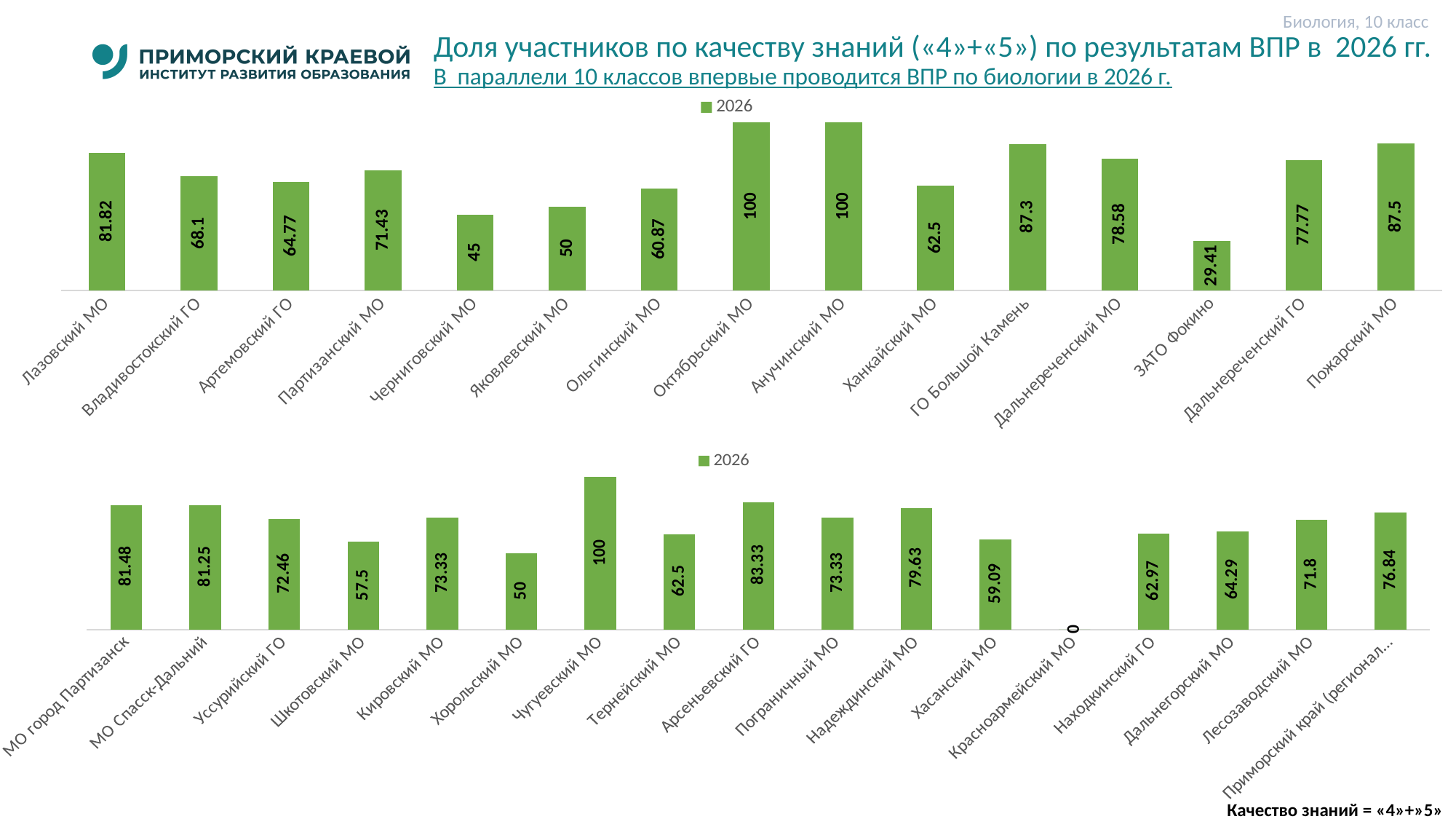

Биология, 10 класс
# Доля участников по качеству знаний («4»+«5») по результатам ВПР в  2026 гг. В  параллели 10 классов впервые проводится ВПР по биологии в 2026 г.

### Chart

| Category | 2026 |
|---|---|
| Лазовский МО | 81.82 |
| Владивостокский ГО | 68.1 |
| Артемовский ГО | 64.77000000000001 |
| Партизанский МО | 71.43 |
| Черниговский МО | 45.0 |
| Яковлевский МО | 50.0 |
| Ольгинский МО | 60.87 |
| Октябрьский МО | 100.0 |
| Анучинский МО | 100.0 |
| Ханкайский МО | 62.5 |
| ГО Большой Камень | 87.3 |
| Дальнереченский МО | 78.58000000000001 |
| ЗАТО Фокино | 29.41 |
| Дальнереченский ГО | 77.77 |
| Пожарский МО | 87.5 |

### Chart

| Category | 2026 |
|---|---|
| МО город Партизанск | 81.48 |
| МО Спасск-Дальний | 81.25 |
| Уссурийский ГО | 72.46 |
| Шкотовский МО | 57.5 |
| Кировский МО | 73.33 |
| Хорольский МО | 50.0 |
| Чугуевский МО | 100.0 |
| Тернейский МО | 62.5 |
| Арсеньевский ГО | 83.33 |
| Пограничный МО | 73.33 |
| Надеждинский МО | 79.63 |
| Хасанский МО | 59.09 |
| Красноармейский МО | 0.0 |
| Находкинский ГО | 62.97 |
| Дальнегорский МО | 64.28999999999999 |
| Лесозаводский МО | 71.8 |
| Приморский край (региональное подчинение) | 76.84 |
Качество знаний = «4»+»5»